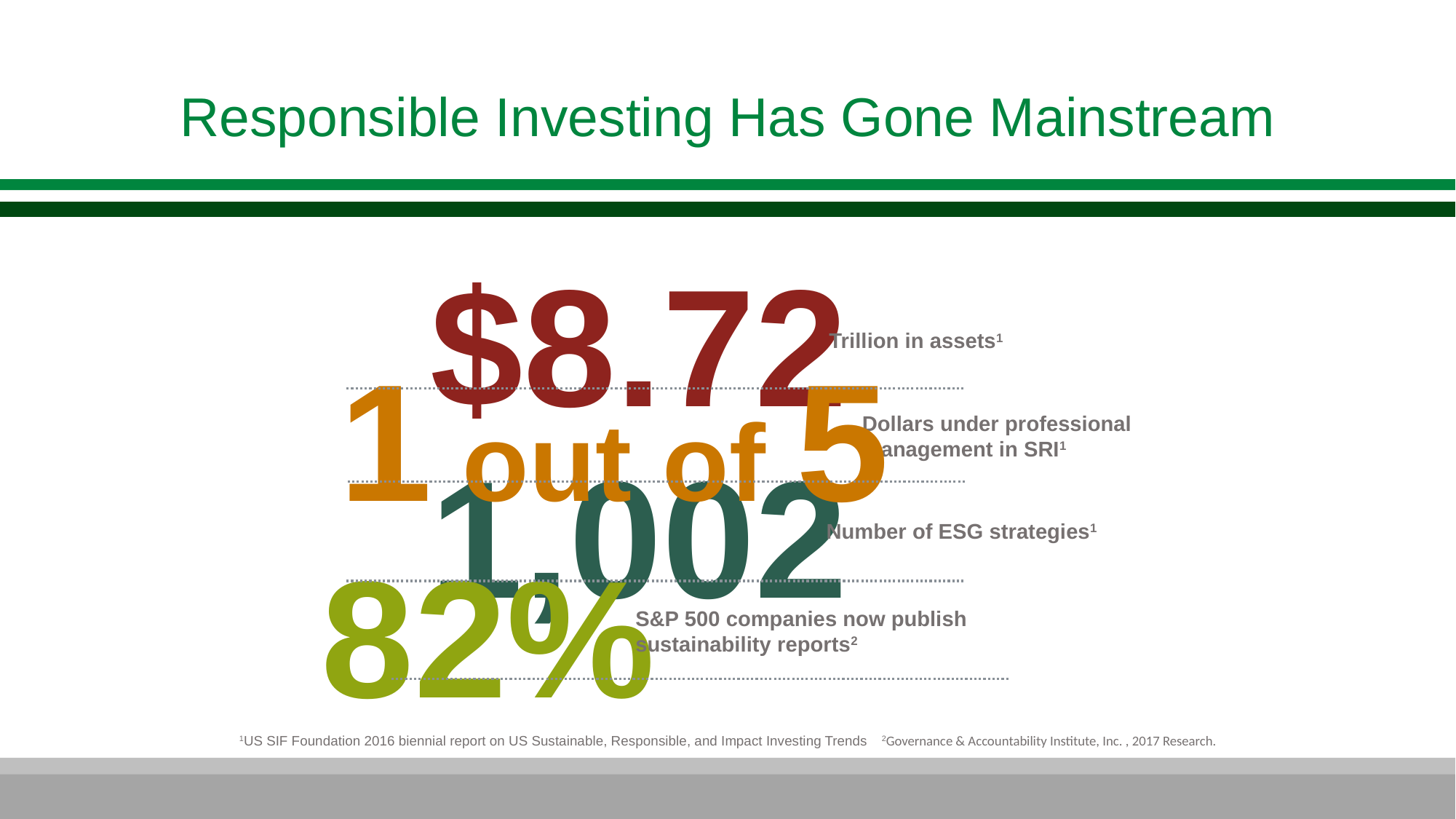

Responsible Investing Has Gone Mainstream

$8.72
Trillion in assets1
1 out of 5
Dollars under professional
management in SRI1
1,002
Number of ESG strategies1
82%
S&P 500 companies now publish
sustainability reports2
1US SIF Foundation 2016 biennial report on US Sustainable, Responsible, and Impact Investing Trends    2Governance & Accountability Institute, Inc. , 2017 Research.